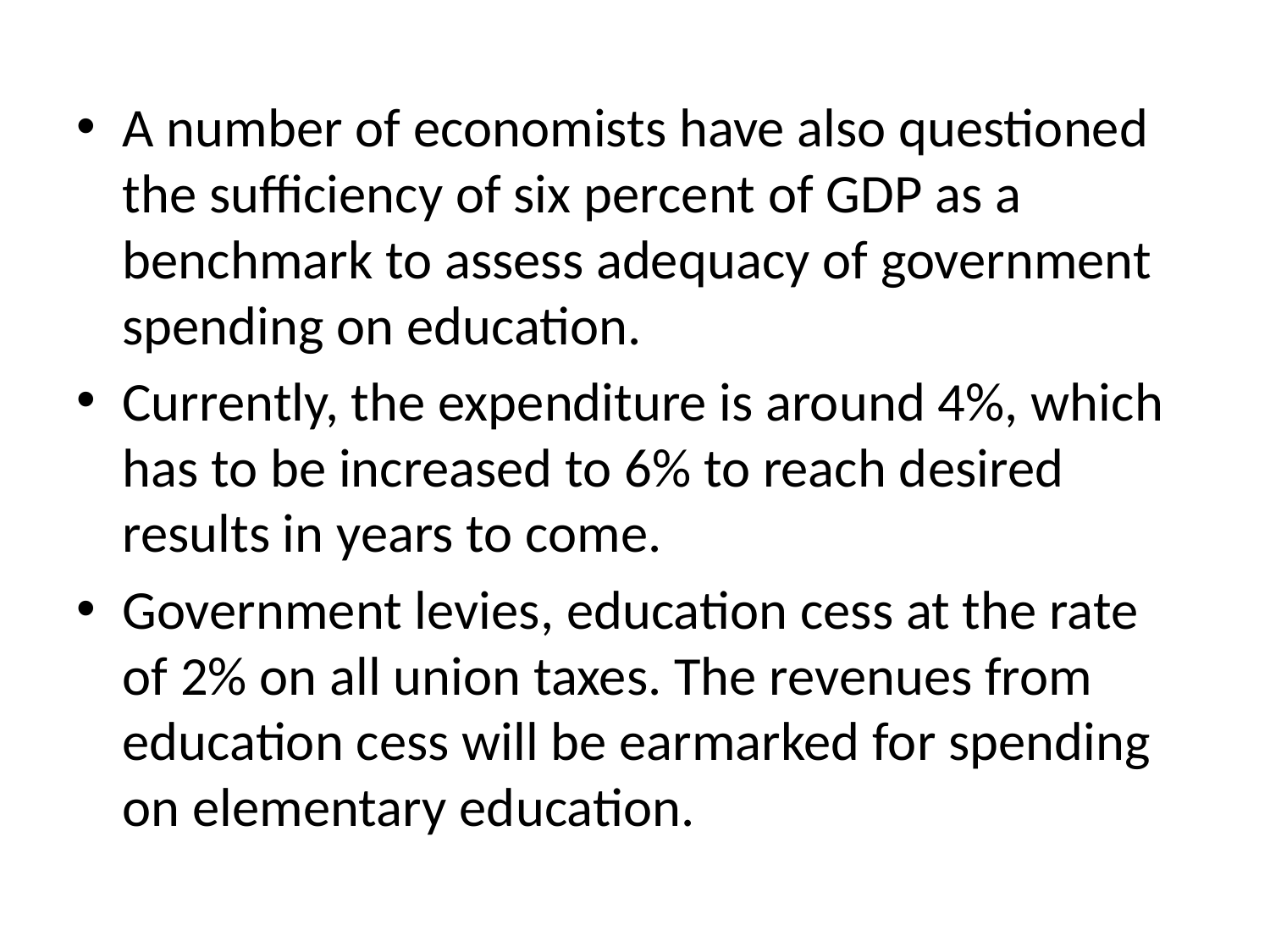

A number of economists have also questioned the sufficiency of six percent of GDP as a benchmark to assess adequacy of government spending on education.
Currently, the expenditure is around 4%, which has to be increased to 6% to reach desired results in years to come.
Government levies, education cess at the rate of 2% on all union taxes. The revenues from education cess will be earmarked for spending on elementary education.